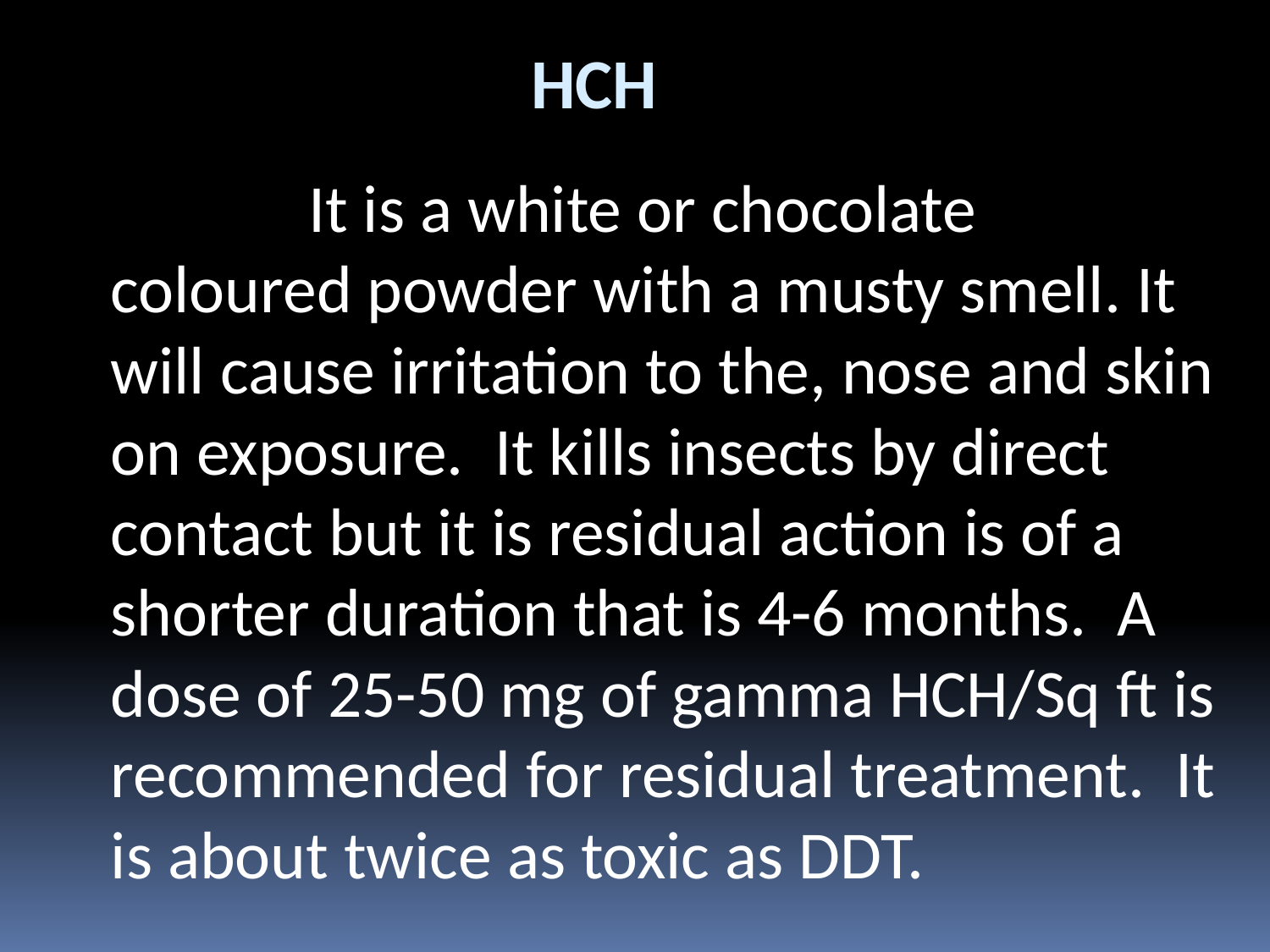

# HCH
                     It is a white or chocolate coloured powder with a musty smell. It will cause irritation to the, nose and skin on exposure.  It kills insects by direct   contact but it is residual action is of a shorter duration that is 4-6 months.  A dose of 25-50 mg of gamma HCH/Sq ft is recommended for residual treatment.  It is about twice as toxic as DDT.